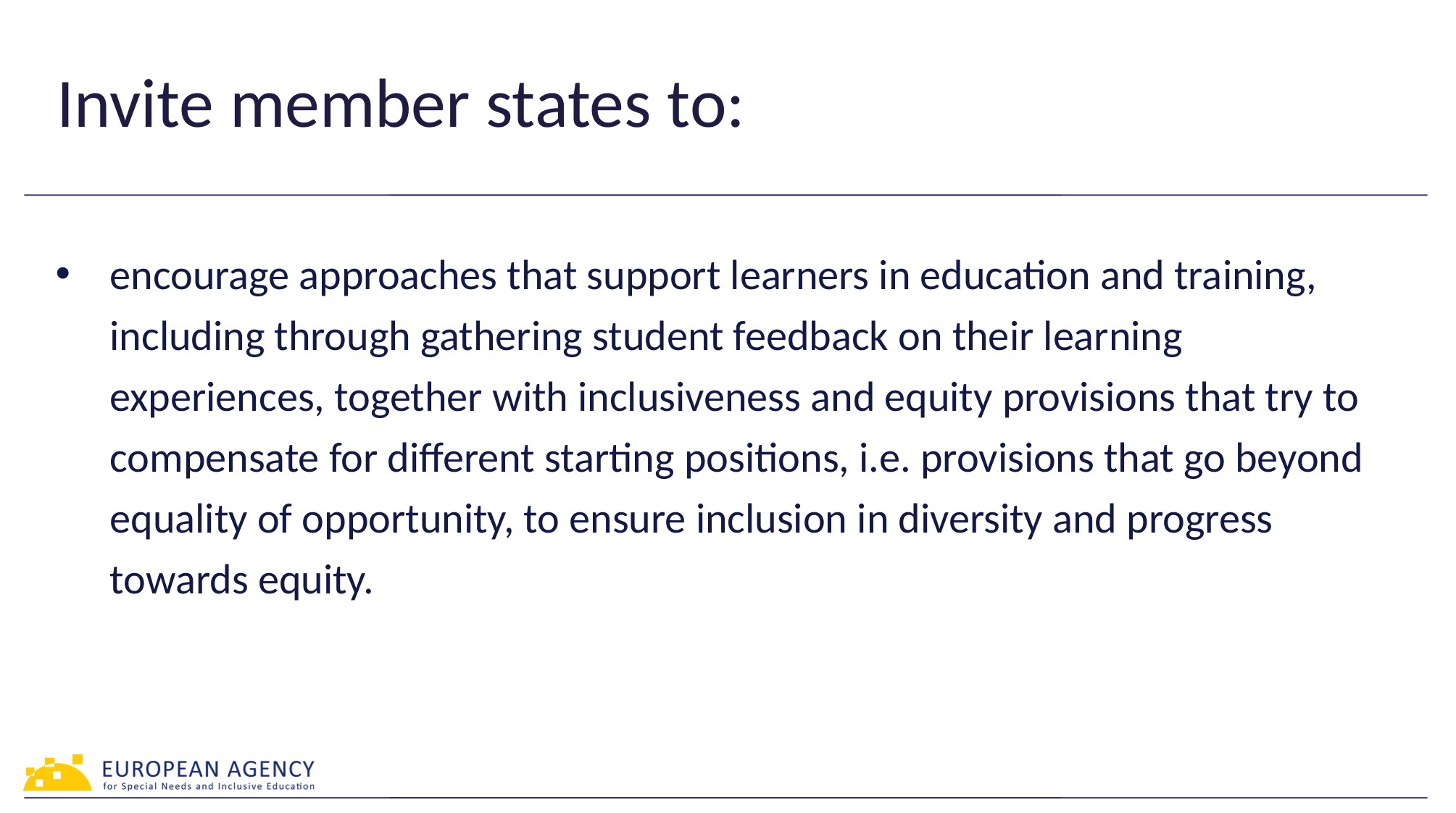

# Invite member states to:
encourage approaches that support learners in education and training, including through gathering student feedback on their learning experiences, together with inclusiveness and equity provisions that try to compensate for different starting positions, i.e. provisions that go beyond equality of opportunity, to ensure inclusion in diversity and progress towards equity.